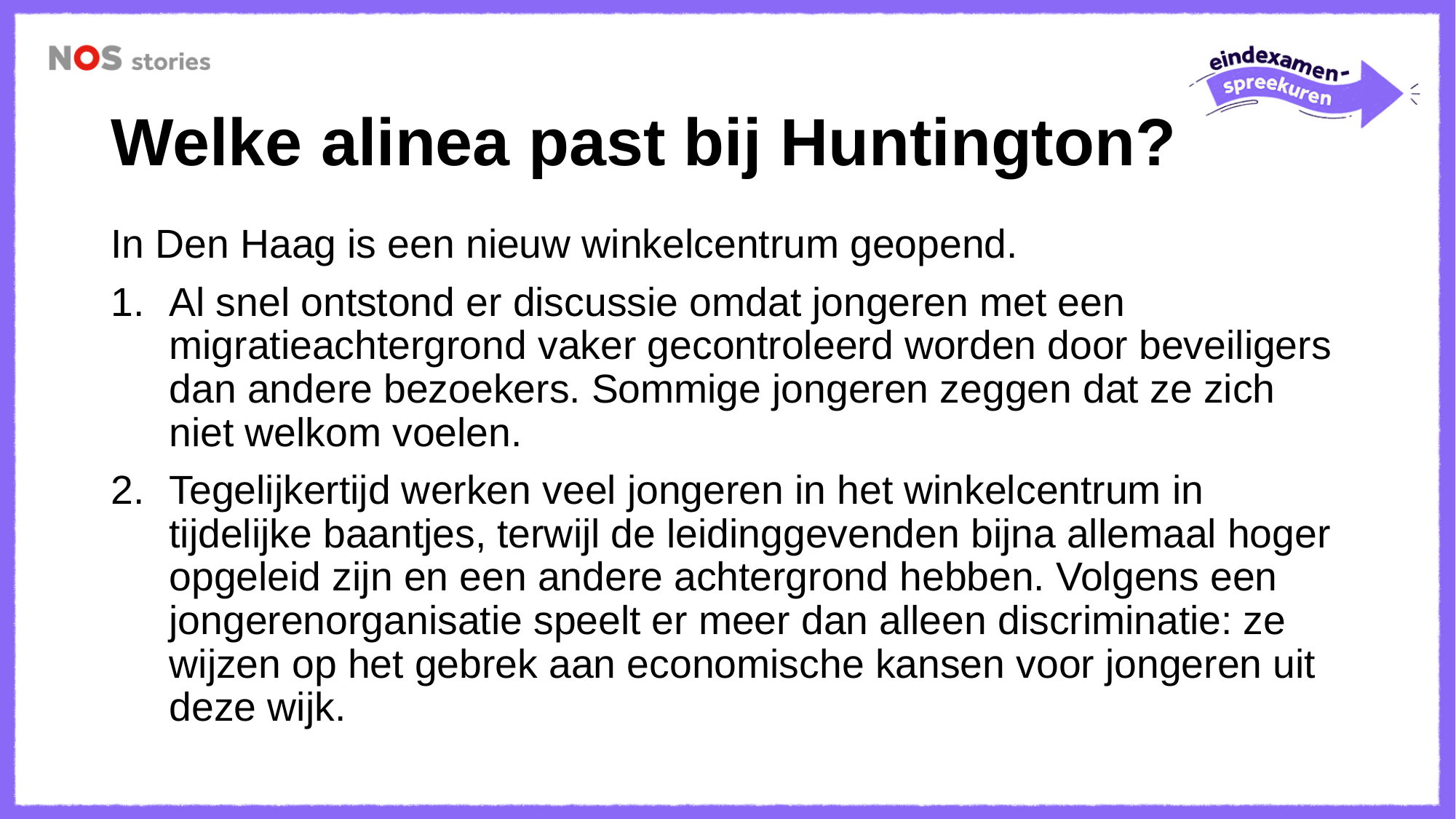

# Welke alinea past bij Huntington?
In Den Haag is een nieuw winkelcentrum geopend.
Al snel ontstond er discussie omdat jongeren met een migratieachtergrond vaker gecontroleerd worden door beveiligers dan andere bezoekers. Sommige jongeren zeggen dat ze zich niet welkom voelen.
Tegelijkertijd werken veel jongeren in het winkelcentrum in tijdelijke baantjes, terwijl de leidinggevenden bijna allemaal hoger opgeleid zijn en een andere achtergrond hebben. Volgens een jongerenorganisatie speelt er meer dan alleen discriminatie: ze wijzen op het gebrek aan economische kansen voor jongeren uit deze wijk.